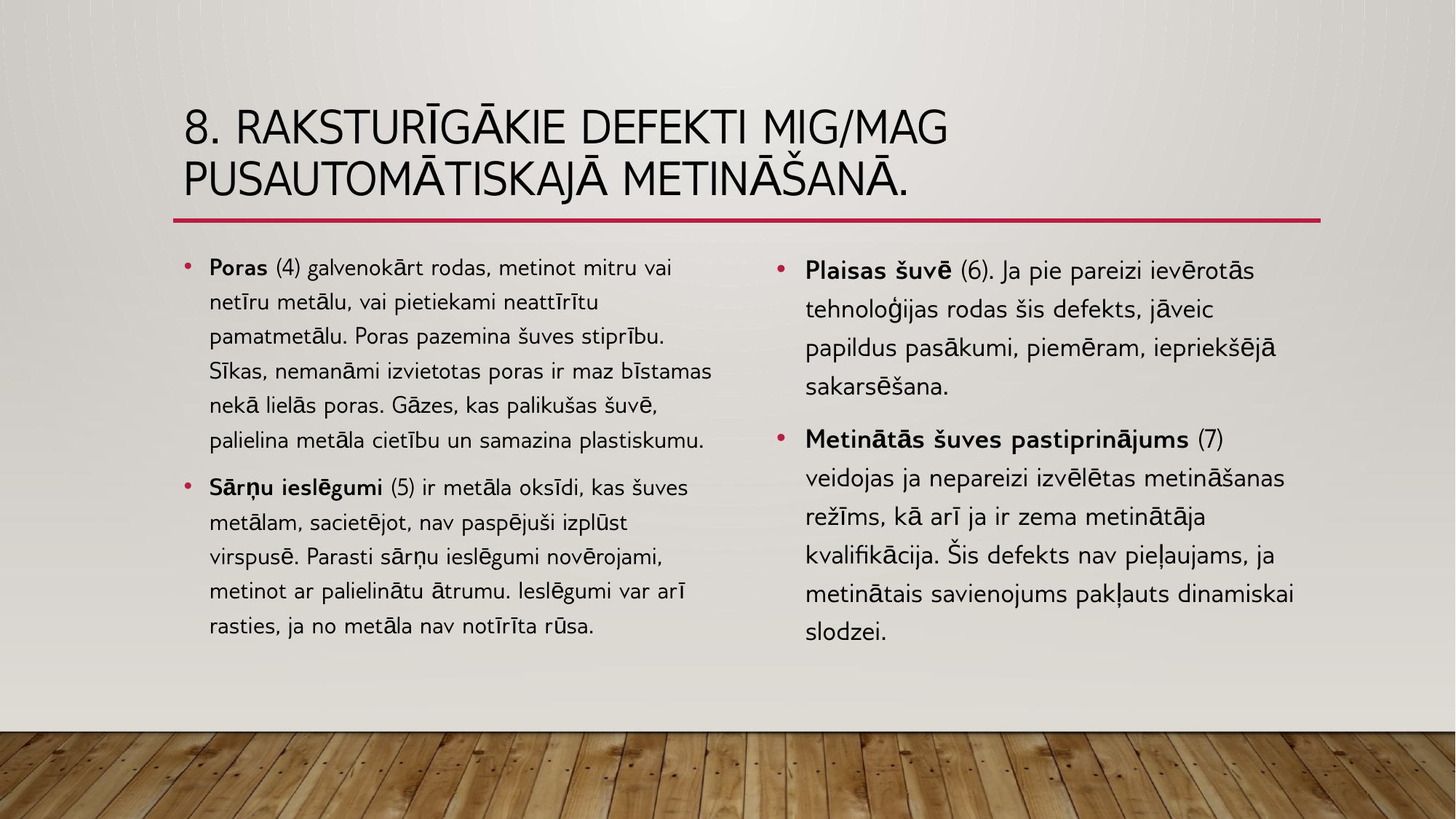

# 8. Raksturīgākie defekti MIG/MAG pusautomātiskajā metināšanā.
Poras (4) galvenokārt rodas, metinot mitru vai netīru metālu, vai pietiekami neattīrītu pamatmetālu. Poras pazemina šuves stiprību. Sīkas, nemanāmi izvietotas poras ir maz bīstamas nekā lielās poras. Gāzes, kas palikušas šuvē, palielina metāla cietību un samazina plastiskumu.
Sārņu ieslēgumi (5) ir metāla oksīdi, kas šuves metālam, sacietējot, nav paspējuši izplūst virspusē. Parasti sārņu ieslēgumi novērojami, metinot ar palielinātu ātrumu. Ieslēgumi var arī rasties, ja no metāla nav notīrīta rūsa.
Plaisas šuvē (6). Ja pie pareizi ievērotās tehnoloģijas rodas šis defekts, jāveic papildus pasākumi, piemēram, iepriekšējā sakarsēšana.
Metinātās šuves pastiprinājums (7) veidojas ja nepareizi izvēlētas metināšanas režīms, kā arī ja ir zema metinātāja kvalifikācija. Šis defekts nav pieļaujams, ja metinātais savienojums pakļauts dinamiskai slodzei.